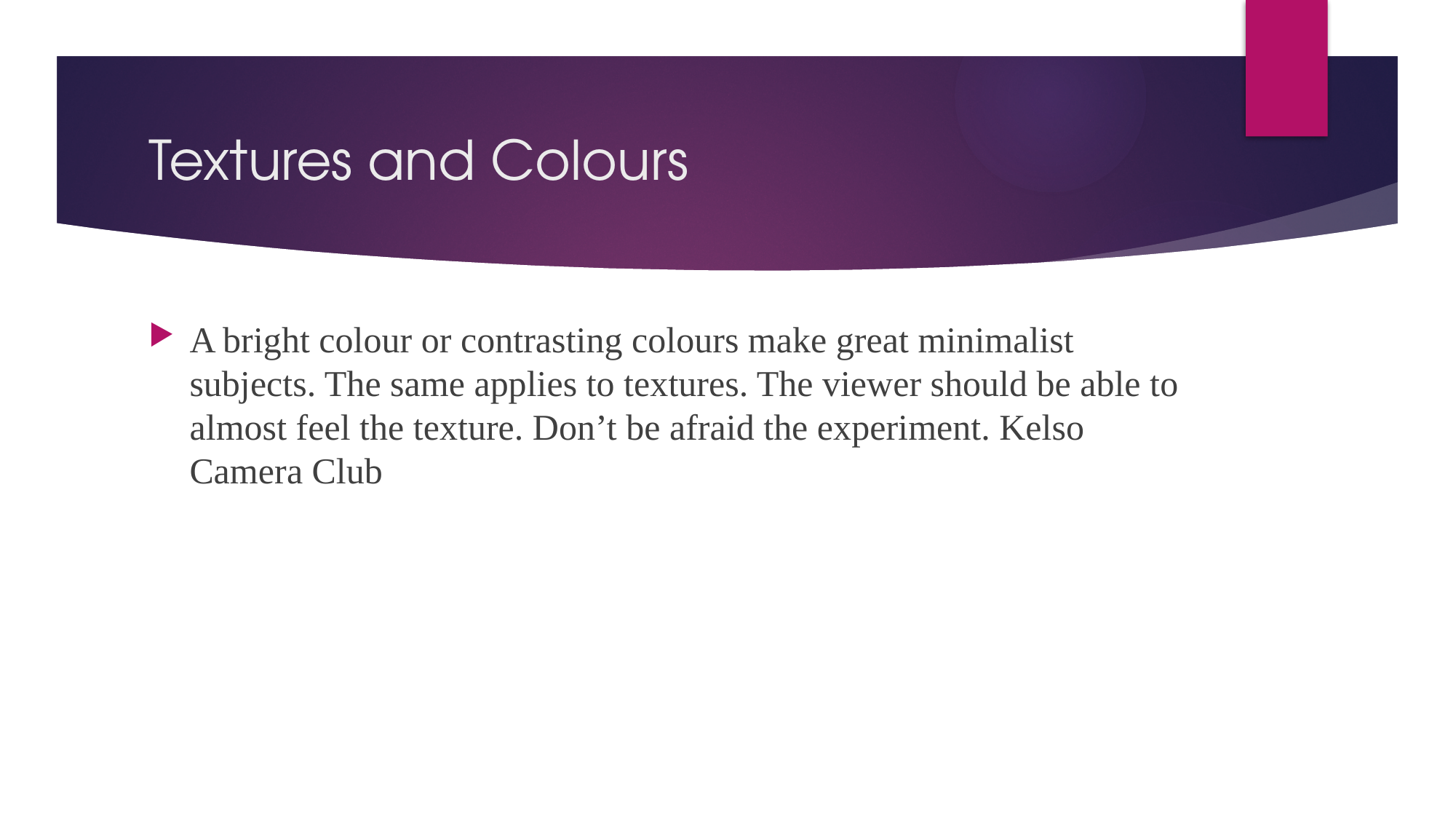

# Textures and Colours
A bright colour or contrasting colours make great minimalist subjects. The same applies to textures. The viewer should be able to almost feel the texture. Don’t be afraid the experiment. Kelso Camera Club